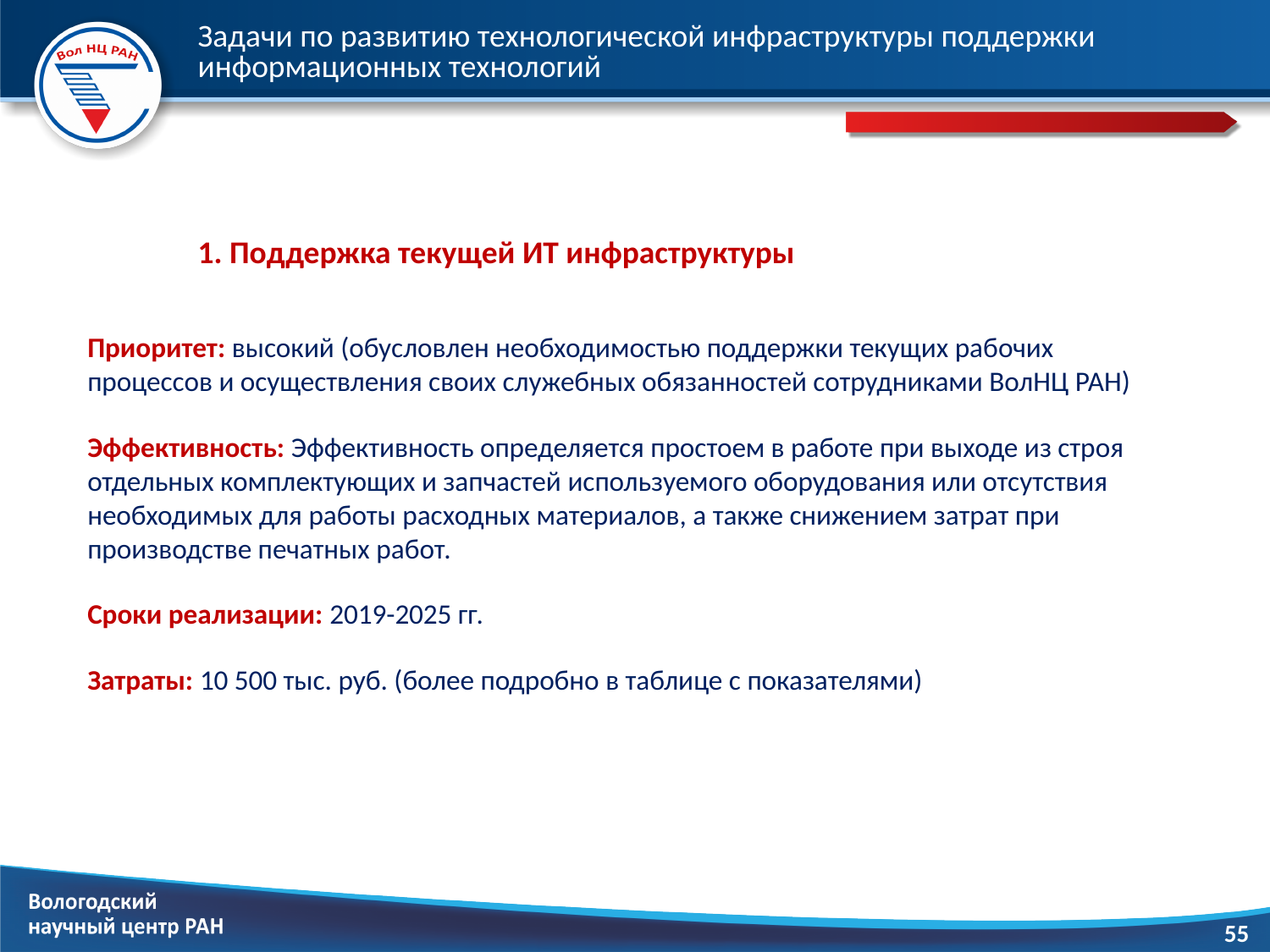

# Задачи по развитию технологической инфраструктуры поддержки информационных технологий
1. Поддержка текущей ИТ инфраструктуры
Приоритет: высокий (обусловлен необходимостью поддержки текущих рабочих процессов и осуществления своих служебных обязанностей сотрудниками ВолНЦ РАН)
Эффективность: Эффективность определяется простоем в работе при выходе из строя отдельных комплектующих и запчастей используемого оборудования или отсутствия необходимых для работы расходных материалов, а также снижением затрат при производстве печатных работ.
Сроки реализации: 2019-2025 гг.
Затраты: 10 500 тыс. руб. (более подробно в таблице с показателями)
55